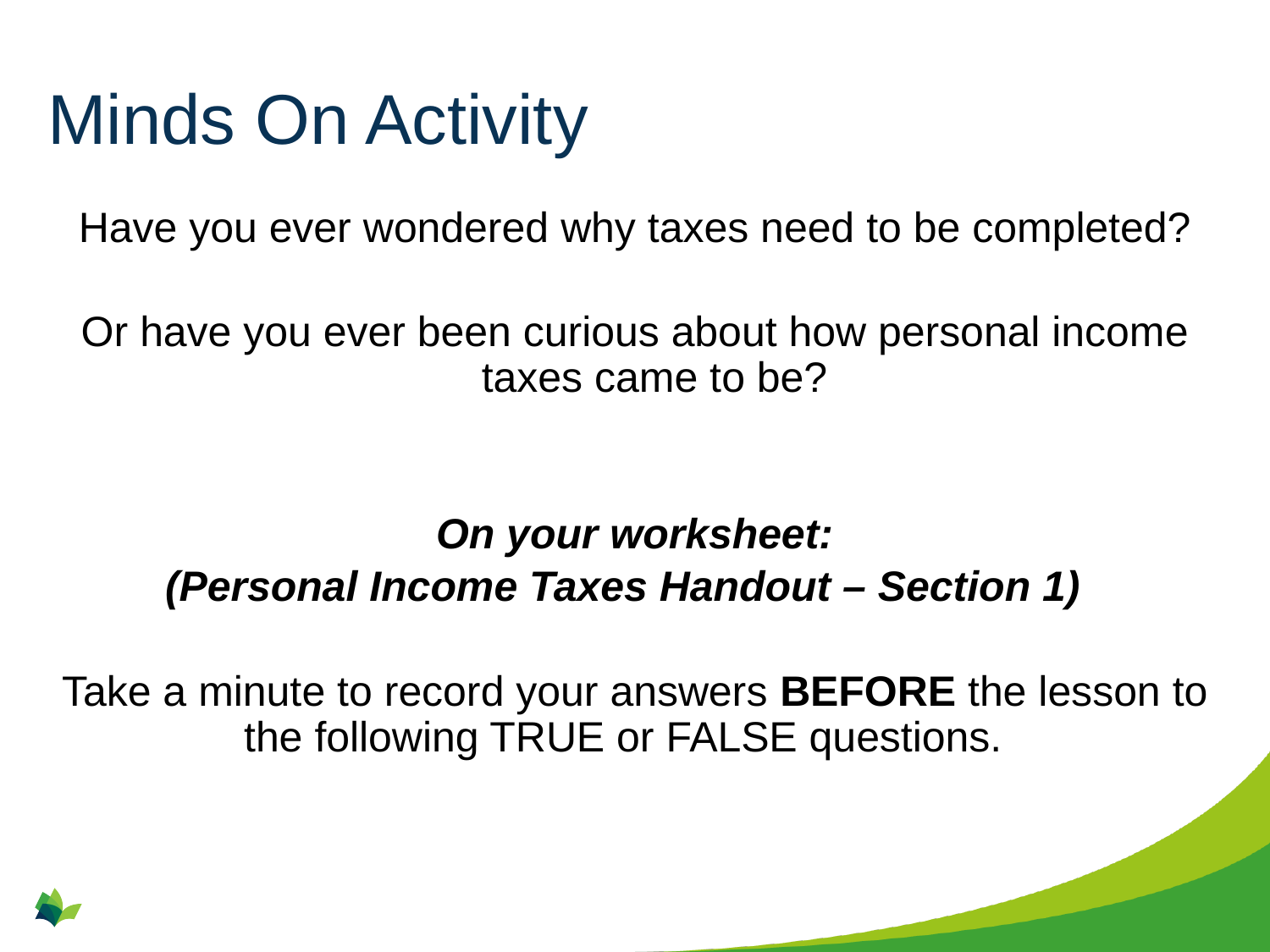

# Minds On Activity
Have you ever wondered why taxes need to be completed?

Or have you ever been curious about how personal income taxes came to be?

On your worksheet:
(Personal Income Taxes Handout – Section 1)

Take a minute to record your answers BEFORE the lesson to the following TRUE or FALSE questions.